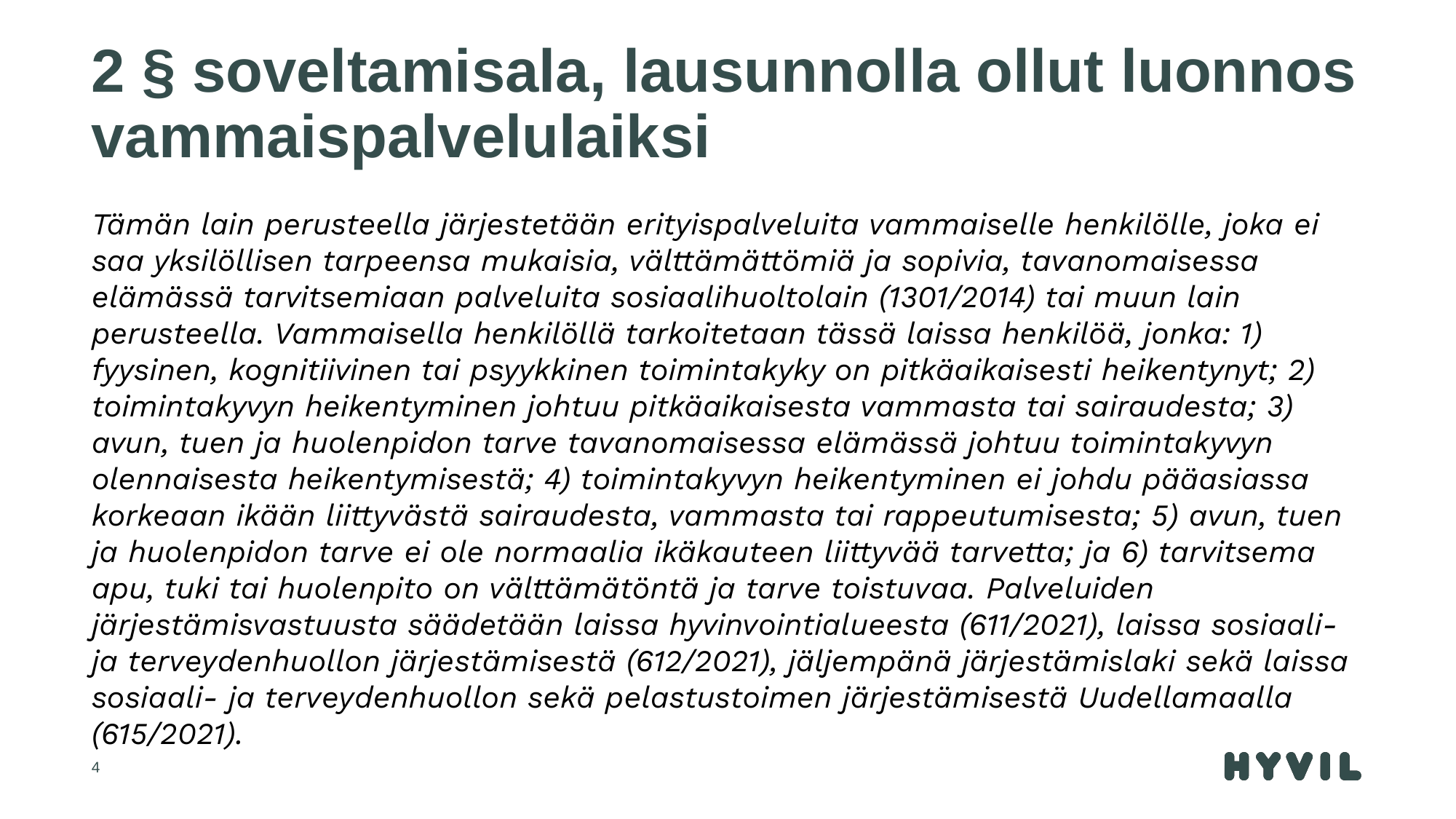

# 2 § soveltamisala, lausunnolla ollut luonnos vammaispalvelulaiksi
Tämän lain perusteella järjestetään erityispalveluita vammaiselle henkilölle, joka ei saa yksilöllisen tarpeensa mukaisia, välttämättömiä ja sopivia, tavanomaisessa elämässä tarvitsemiaan palveluita sosiaalihuoltolain (1301/2014) tai muun lain perusteella. Vammaisella henkilöllä tarkoitetaan tässä laissa henkilöä, jonka: 1) fyysinen, kognitiivinen tai psyykkinen toimintakyky on pitkäaikaisesti heikentynyt; 2) toimintakyvyn heikentyminen johtuu pitkäaikaisesta vammasta tai sairaudesta; 3) avun, tuen ja huolenpidon tarve tavanomaisessa elämässä johtuu toimintakyvyn olennaisesta heikentymisestä; 4) toimintakyvyn heikentyminen ei johdu pääasiassa korkeaan ikään liittyvästä sairaudesta, vammasta tai rappeutumisesta; 5) avun, tuen ja huolenpidon tarve ei ole normaalia ikäkauteen liittyvää tarvetta; ja 6) tarvitsema apu, tuki tai huolenpito on välttämätöntä ja tarve toistuvaa. Palveluiden järjestämisvastuusta säädetään laissa hyvinvointialueesta (611/2021), laissa sosiaali- ja terveydenhuollon järjestämisestä (612/2021), jäljempänä järjestämislaki sekä laissa sosiaali- ja terveydenhuollon sekä pelastustoimen järjestämisestä Uudellamaalla (615/2021).
4